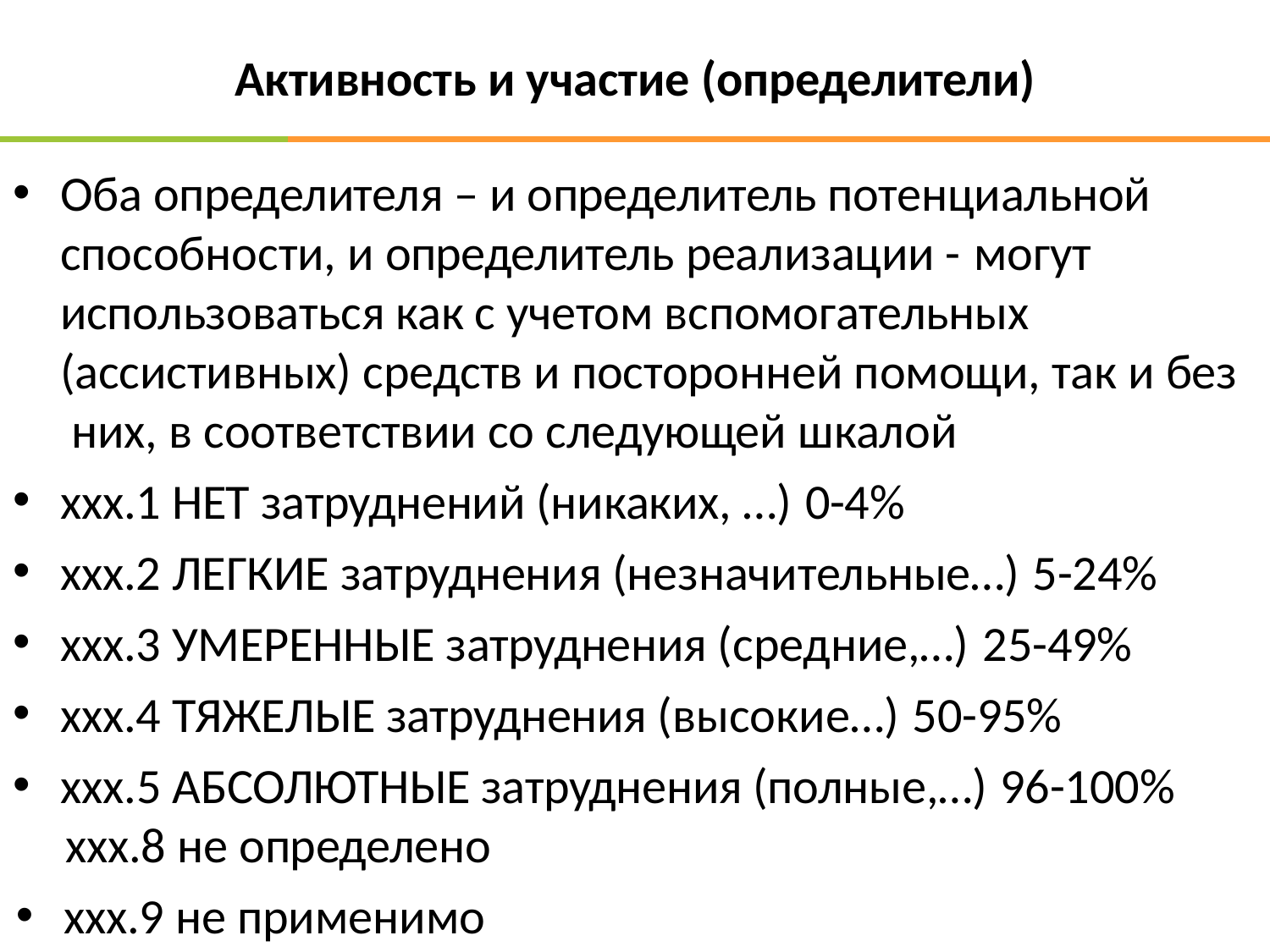

Активность и участие (определители)

Оба определителя – и определитель потенциальной  способности, и определитель реализации - могут
использоваться как с учетом вспомогательных  (ассистивных) средств и посторонней помощи, так и без  них, в соответствии со следующей шкалой
xxx.1 НЕТ затруднений (никаких, …) 0-4%
xxx.2 ЛЕГКИЕ затруднения (незначительные…) 5-24%
xxx.3 УМЕРЕННЫЕ затруднения (средние,…) 25-49%
xxx.4 ТЯЖЕЛЫЕ затруднения (высокие…) 50-95%
xxx.5 АБСОЛЮТНЫЕ затруднения (полные,…) 96-100%
xxx.8 не определено
xxx.9 не применимо